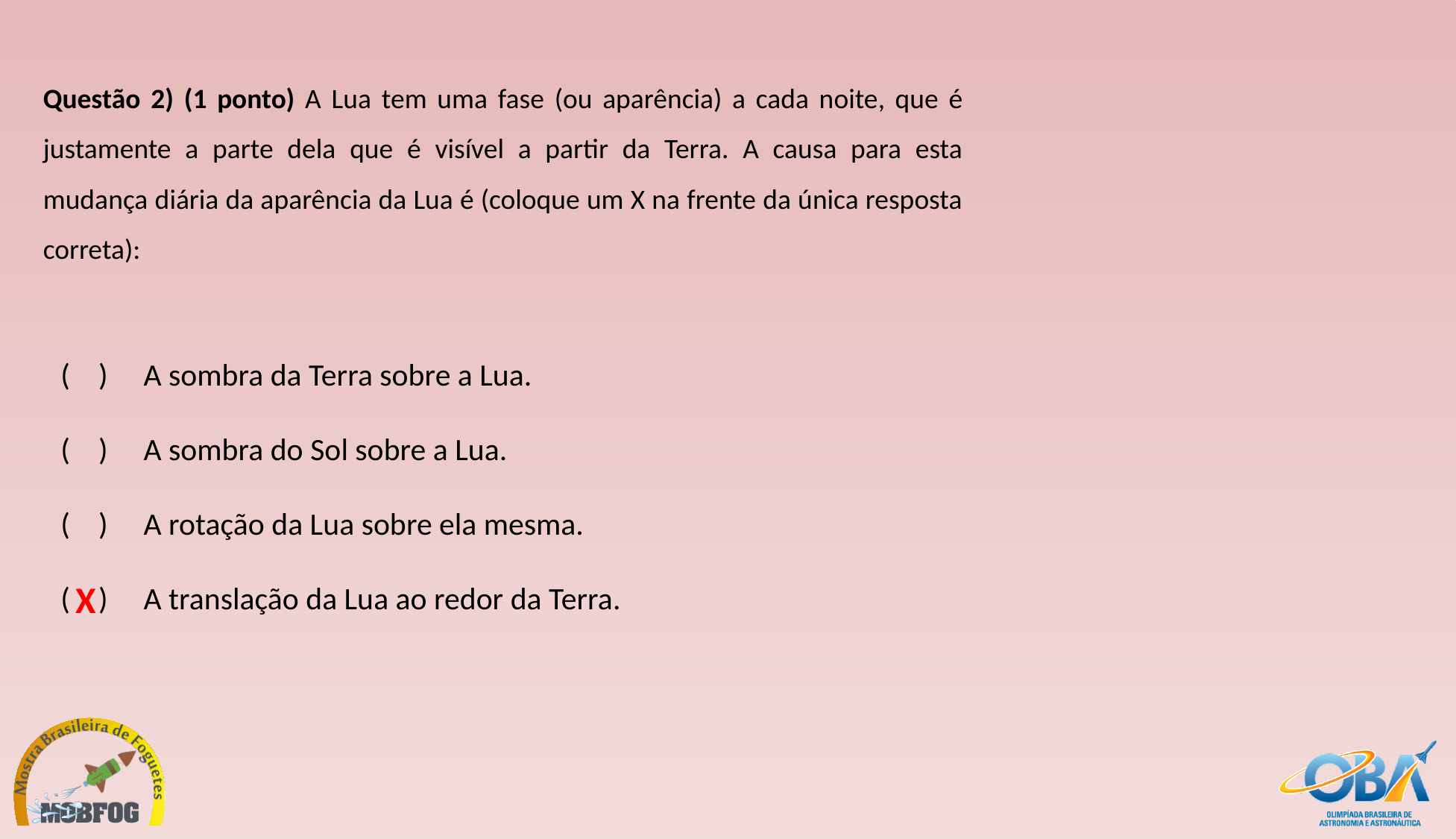

Questão 2) (1 ponto) A Lua tem uma fase (ou aparência) a cada noite, que é justamente a parte dela que é visível a partir da Terra. A causa para esta mudança diária da aparência da Lua é (coloque um X na frente da única resposta correta):
(    )     A sombra da Terra sobre a Lua.

(    )     A sombra do Sol sobre a Lua.

(    )     A rotação da Lua sobre ela mesma.

(    )     A translação da Lua ao redor da Terra.
X